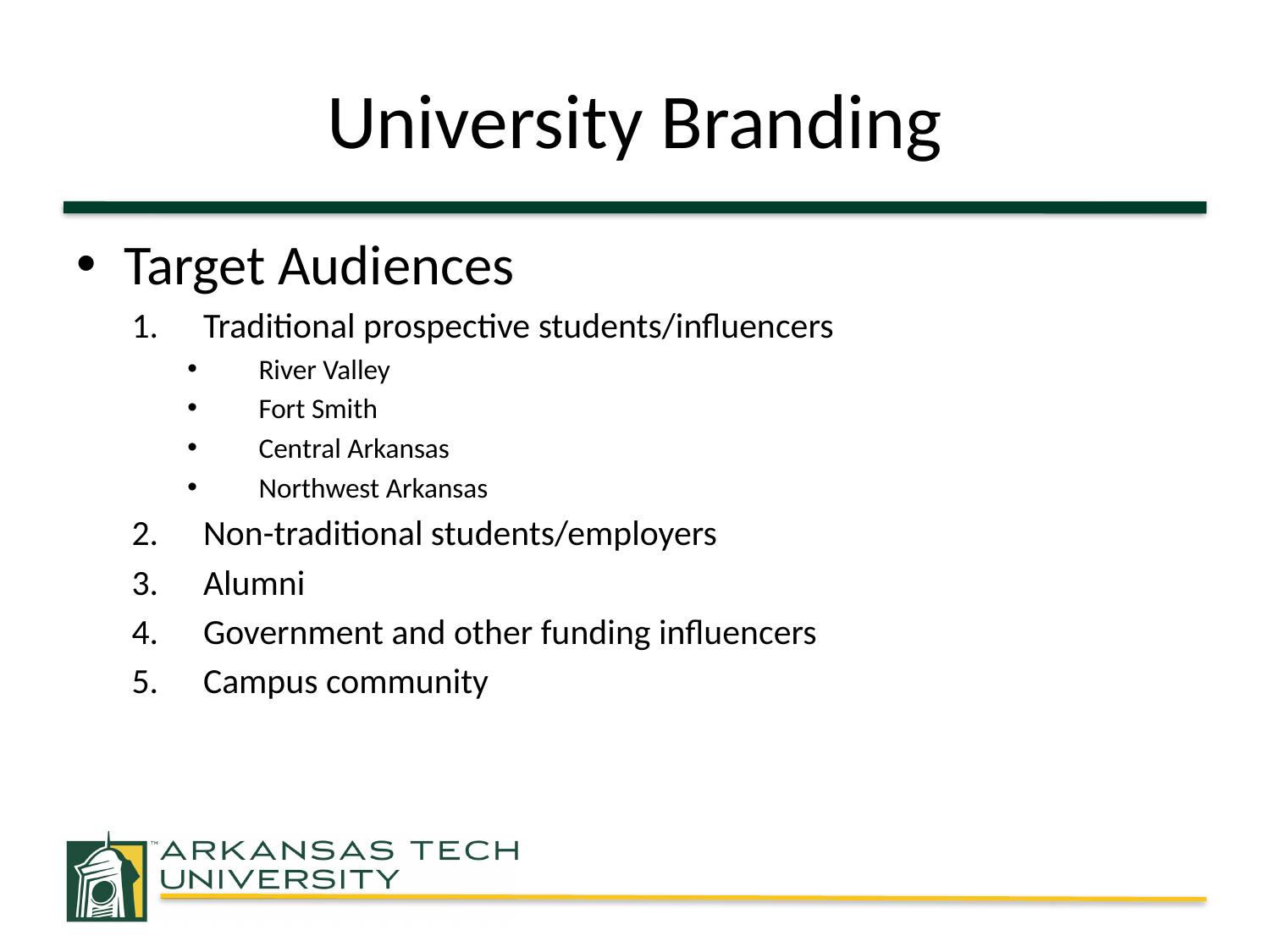

# University Branding
Target Audiences
Traditional prospective students/influencers
River Valley
Fort Smith
Central Arkansas
Northwest Arkansas
Non-traditional students/employers
Alumni
Government and other funding influencers
Campus community